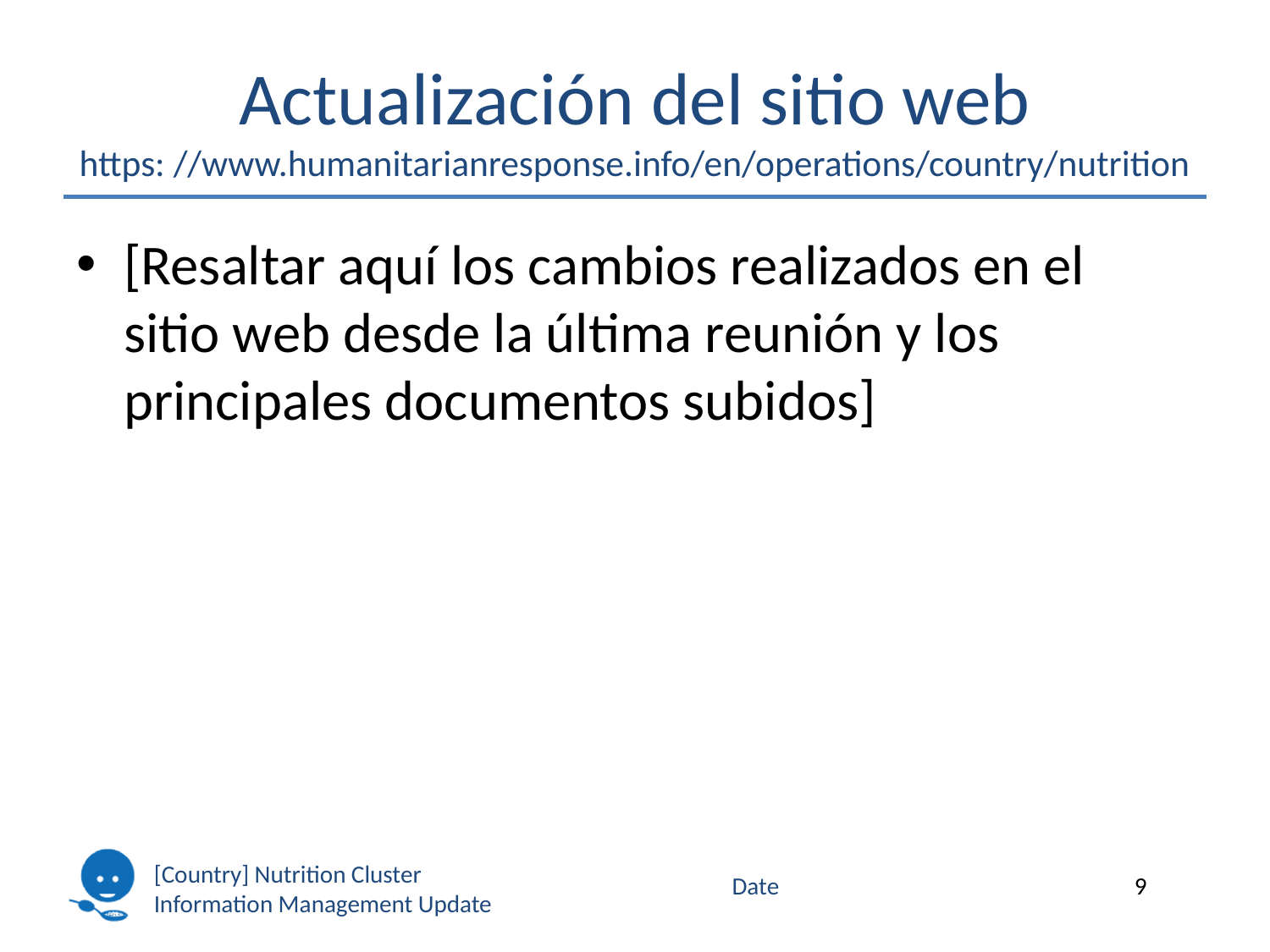

# Actualización del sitio web https: //www.humanitarianresponse.info/en/operations/country/nutrition
[Resaltar aquí los cambios realizados en el sitio web desde la última reunión y los principales documentos subidos]